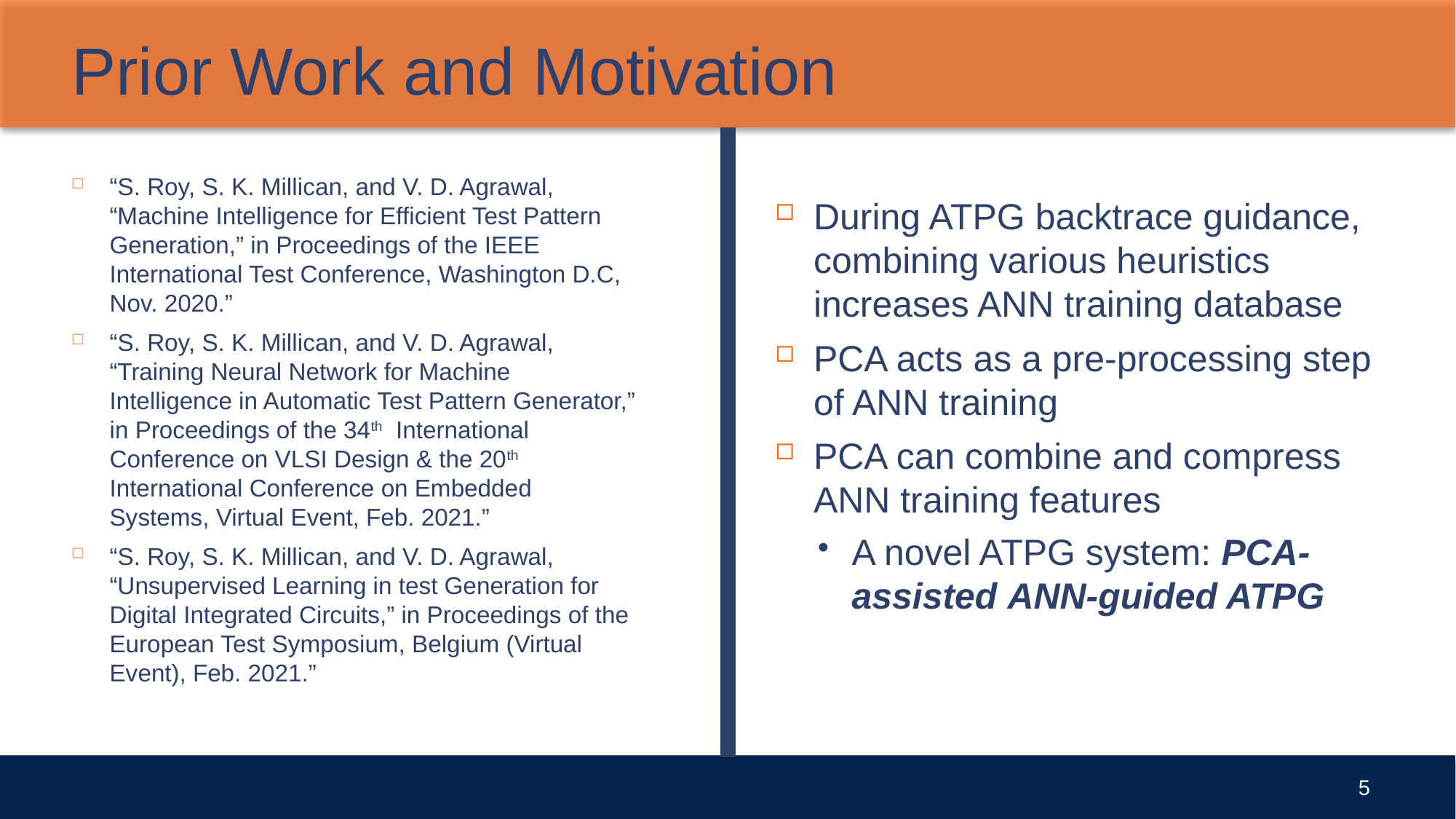

# Prior Work and Motivation
During ATPG backtrace guidance, combining various heuristics increases ANN training database
PCA acts as a pre-processing step of ANN training
PCA can combine and compress ANN training features
A novel ATPG system: PCA-assisted ANN-guided ATPG

“S. Roy, S. K. Millican, and V. D. Agrawal, “Machine Intelligence for Efficient Test Pattern Generation,” in Proceedings of the IEEE International Test Conference, Washington D.C, Nov. 2020.”
“S. Roy, S. K. Millican, and V. D. Agrawal, “Training Neural Network for Machine Intelligence in Automatic Test Pattern Generator,” in Proceedings of the 34th  International Conference on VLSI Design & the 20th  International Conference on Embedded Systems, Virtual Event, Feb. 2021.”
“S. Roy, S. K. Millican, and V. D. Agrawal, “Unsupervised Learning in test Generation for Digital Integrated Circuits,” in Proceedings of the European Test Symposium, Belgium (Virtual Event), Feb. 2021.”